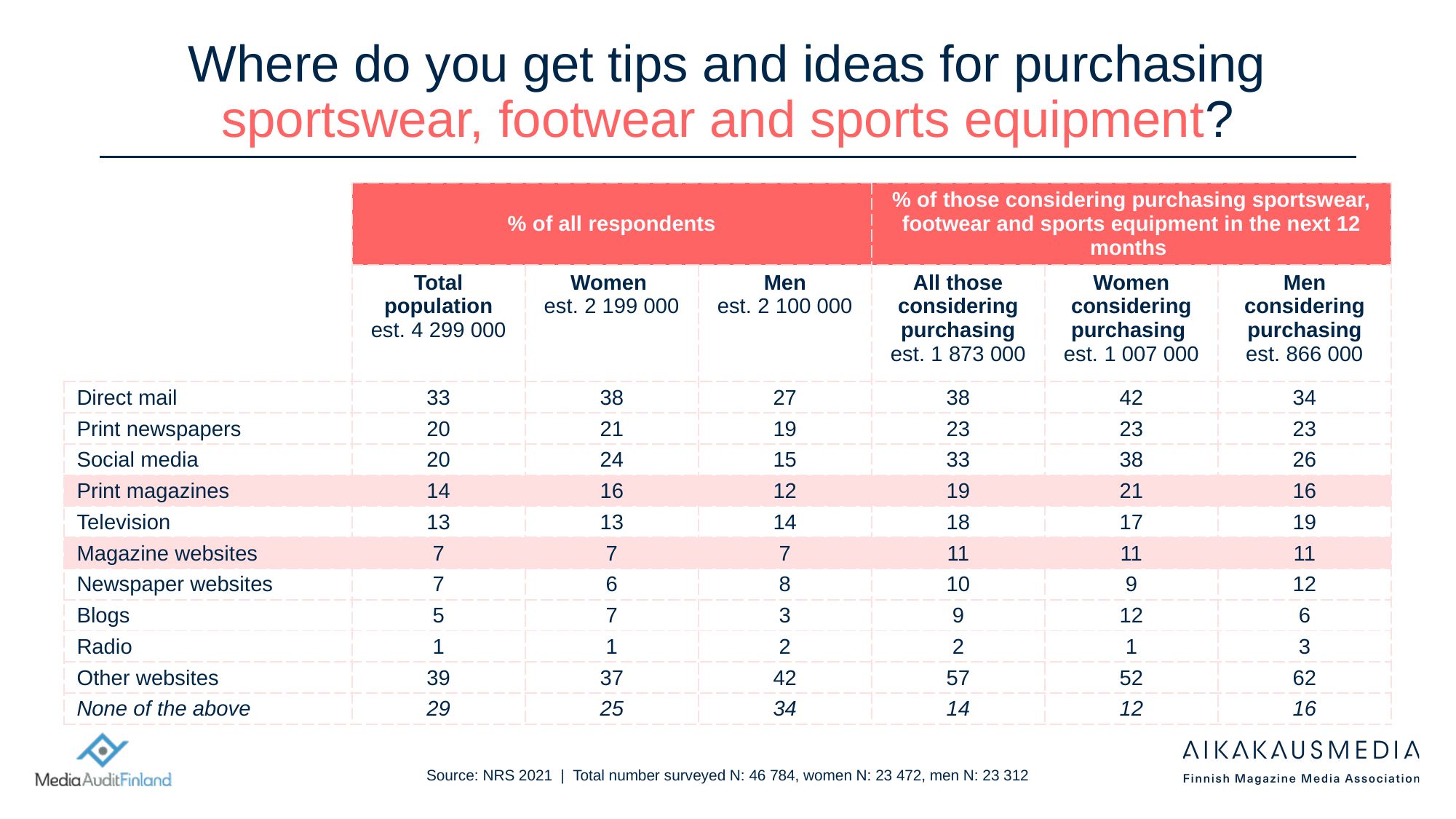

# Where do you get tips and ideas for purchasing sportswear, footwear and sports equipment?
|  | % of all respondents |  |  | % of those considering purchasing sportswear, footwear and sports equipment in the next 12 months |  |  |
| --- | --- | --- | --- | --- | --- | --- |
|  | Total population est. 4 299 000 | Women est. 2 199 000 | Men est. 2 100 000 | All those considering purchasing est. 1 873 000 | Women considering purchasing est. 1 007 000 | Men considering purchasing est. 866 000 |
| Direct mail | 33 | 38 | 27 | 38 | 42 | 34 |
| Print newspapers | 20 | 21 | 19 | 23 | 23 | 23 |
| Social media | 20 | 24 | 15 | 33 | 38 | 26 |
| Print magazines | 14 | 16 | 12 | 19 | 21 | 16 |
| Television | 13 | 13 | 14 | 18 | 17 | 19 |
| Magazine websites | 7 | 7 | 7 | 11 | 11 | 11 |
| Newspaper websites | 7 | 6 | 8 | 10 | 9 | 12 |
| Blogs | 5 | 7 | 3 | 9 | 12 | 6 |
| Radio | 1 | 1 | 2 | 2 | 1 | 3 |
| Other websites | 39 | 37 | 42 | 57 | 52 | 62 |
| None of the above | 29 | 25 | 34 | 14 | 12 | 16 |
Source: NRS 2021  |  Total number surveyed N: 46 784, women N: 23 472, men N: 23 312